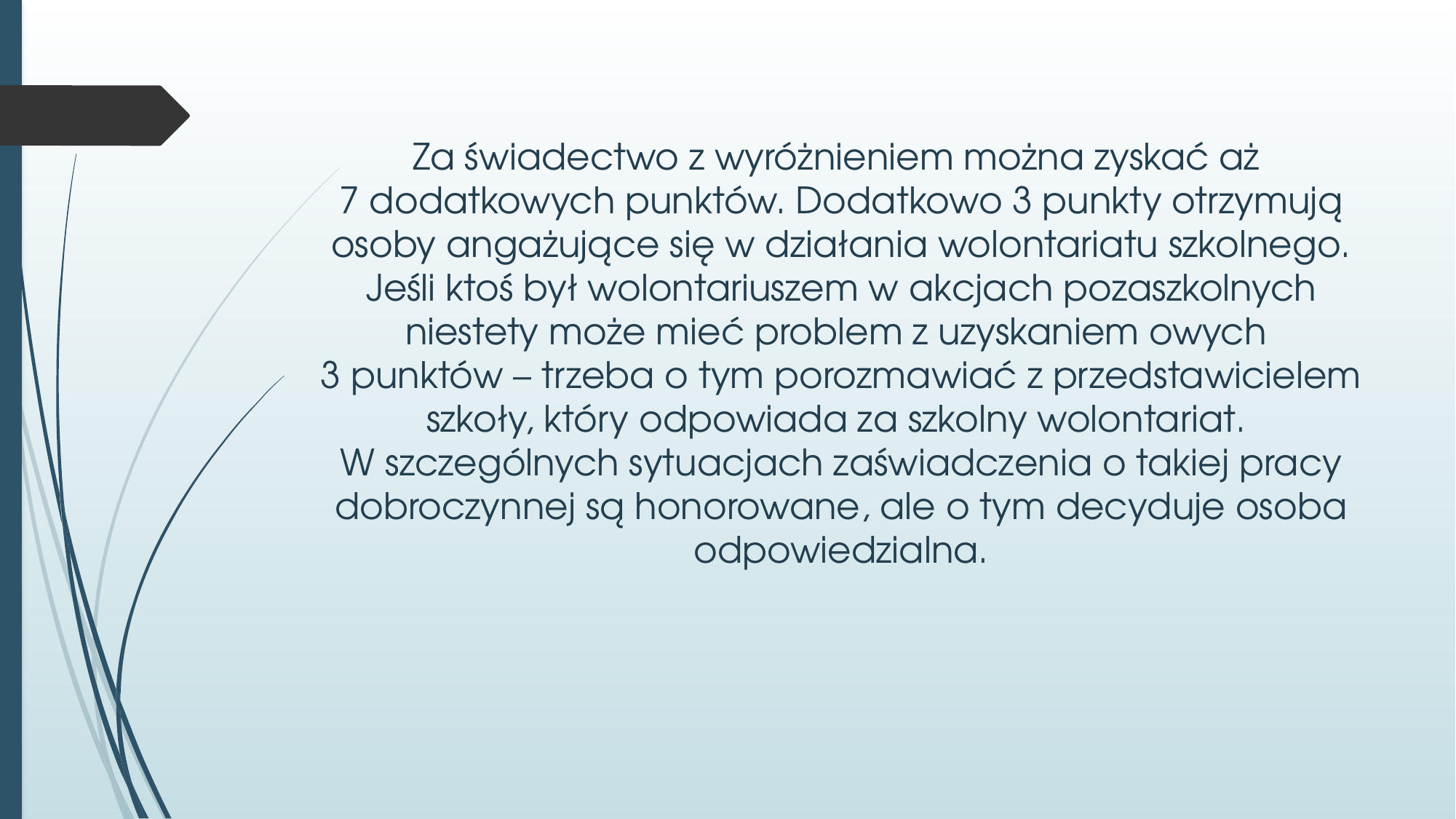

Za świadectwo z wyróżnieniem można zyskać aż
7 dodatkowych punktów. Dodatkowo 3 punkty otrzymują osoby angażujące się w działania wolontariatu szkolnego. Jeśli ktoś był wolontariuszem w akcjach pozaszkolnych niestety może mieć problem z uzyskaniem owych
3 punktów – trzeba o tym porozmawiać z przedstawicielem szkoły, który odpowiada za szkolny wolontariat.
W szczególnych sytuacjach zaświadczenia o takiej pracy dobroczynnej są honorowane, ale o tym decyduje osoba odpowiedzialna.